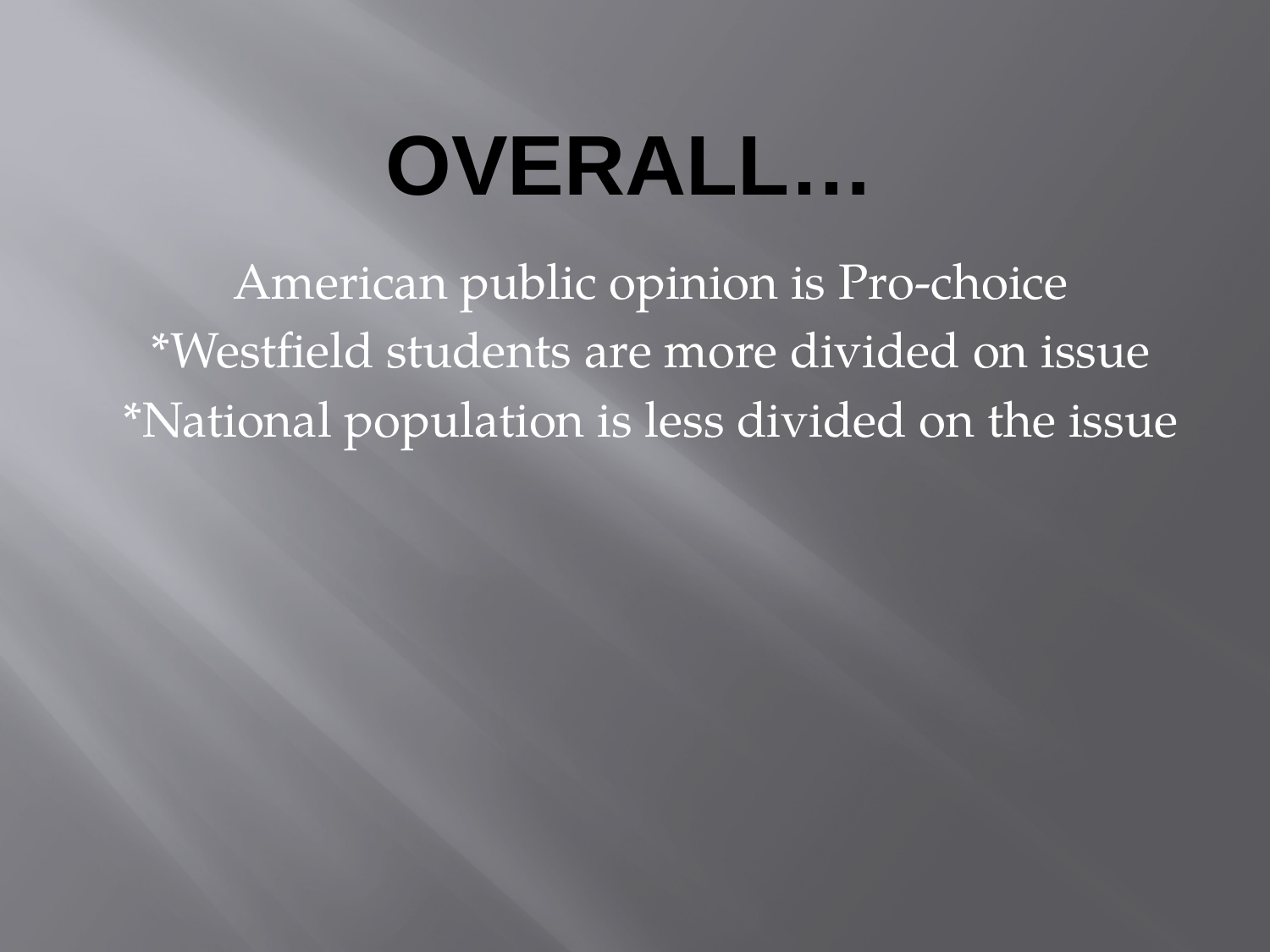

# Overall…
American public opinion is Pro-choice
*Westfield students are more divided on issue
*National population is less divided on the issue